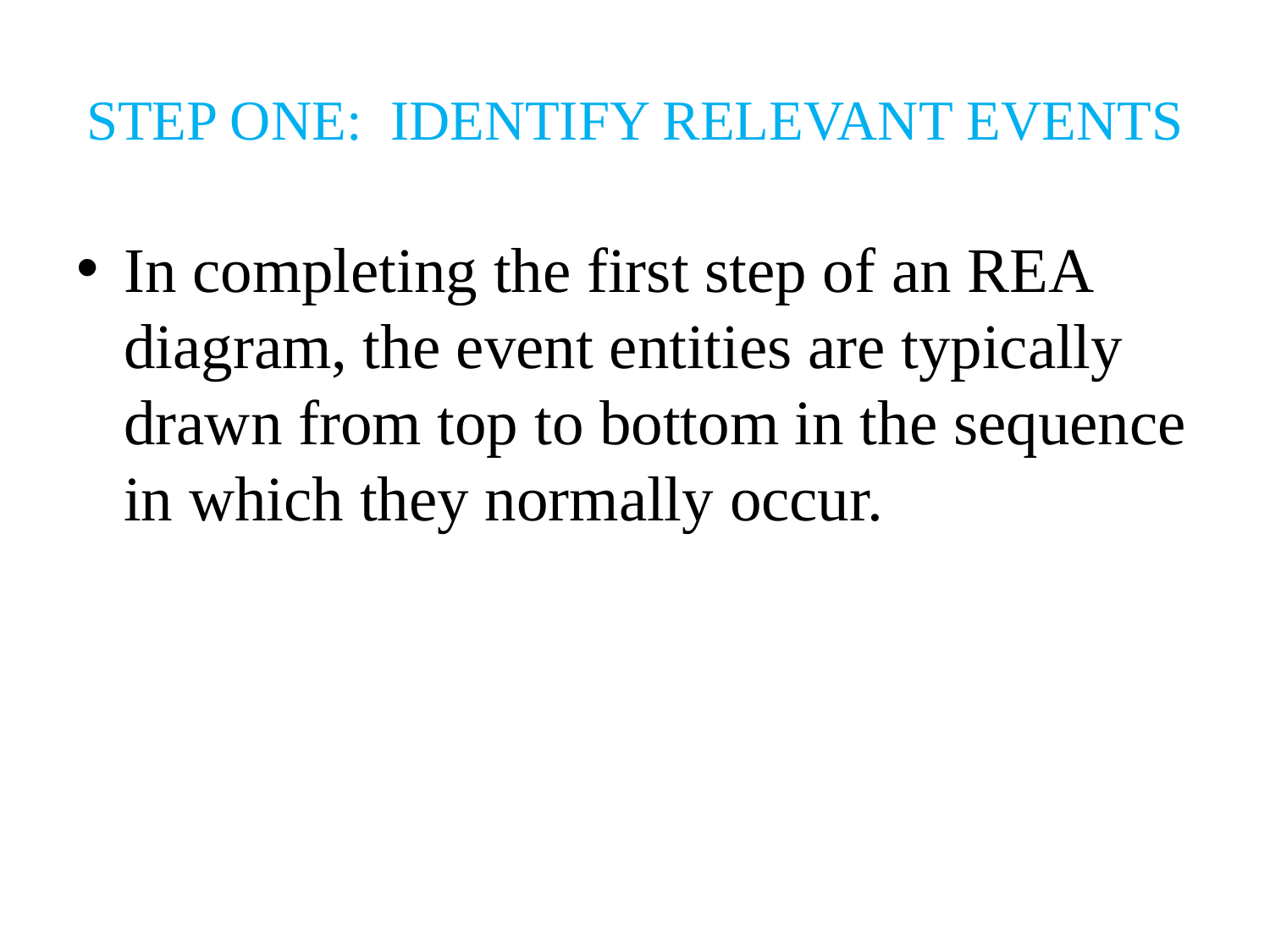

# STEP ONE:  IDENTIFY RELEVANT EVENTS
In completing the first step of an REA diagram, the event entities are typically drawn from top to bottom in the sequence in which they normally occur.